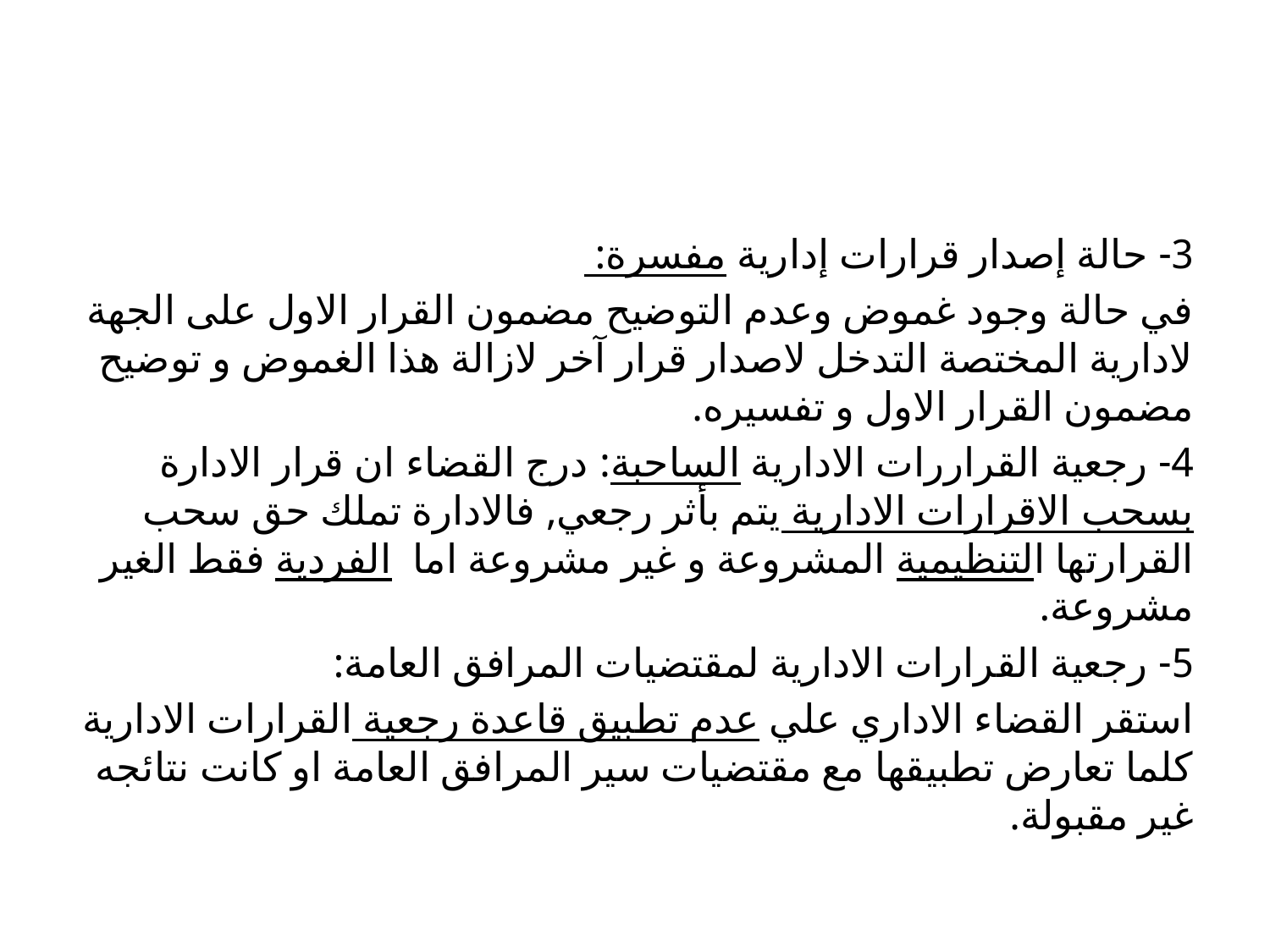

#
3- حالة إصدار قرارات إدارية مفسرة:
في حالة وجود غموض وعدم التوضيح مضمون القرار الاول على الجهة لادارية المختصة التدخل لاصدار قرار آخر لازالة هذا الغموض و توضيح مضمون القرار الاول و تفسيره.
4- رجعية القراررات الادارية الساحبة: درج القضاء ان قرار الادارة بسحب الاقرارات الادارية يتم بأثر رجعي, فالادارة تملك حق سحب القرارتها التنظيمية المشروعة و غير مشروعة اما  الفردية فقط الغير مشروعة.
5- رجعية القرارات الادارية لمقتضيات المرافق العامة:
استقر القضاء الاداري علي عدم تطبيق قاعدة رجعية القرارات الادارية كلما تعارض تطبيقها مع مقتضيات سير المرافق العامة او كانت نتائجه غير مقبولة.